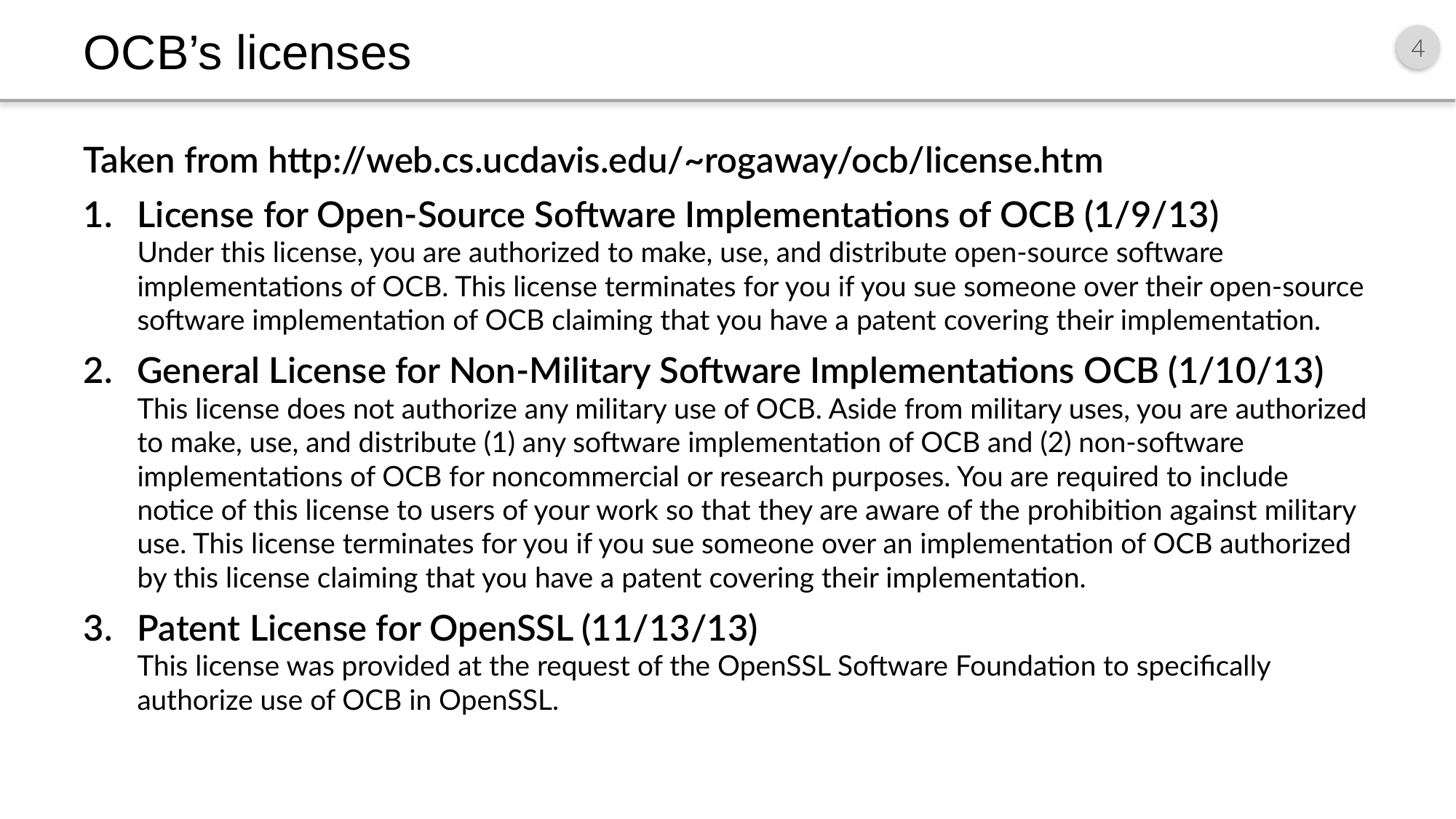

# OCB’s licenses
Taken from http://web.cs.ucdavis.edu/~rogaway/ocb/license.htm
License for Open-Source Software Implementations of OCB (1/9/13)
Under this license, you are authorized to make, use, and distribute open-source software implementations of OCB. This license terminates for you if you sue someone over their open-source software implementation of OCB claiming that you have a patent covering their implementation.
General License for Non-Military Software Implementations OCB (1/10/13)
This license does not authorize any military use of OCB. Aside from military uses, you are authorized to make, use, and distribute (1) any software implementation of OCB and (2) non-software implementations of OCB for noncommercial or research purposes. You are required to include notice of this license to users of your work so that they are aware of the prohibition against military use. This license terminates for you if you sue someone over an implementation of OCB authorized by this license claiming that you have a patent covering their implementation.
Patent License for OpenSSL (11/13/13)
This license was provided at the request of the OpenSSL Software Foundation to specifically authorize use of OCB in OpenSSL.